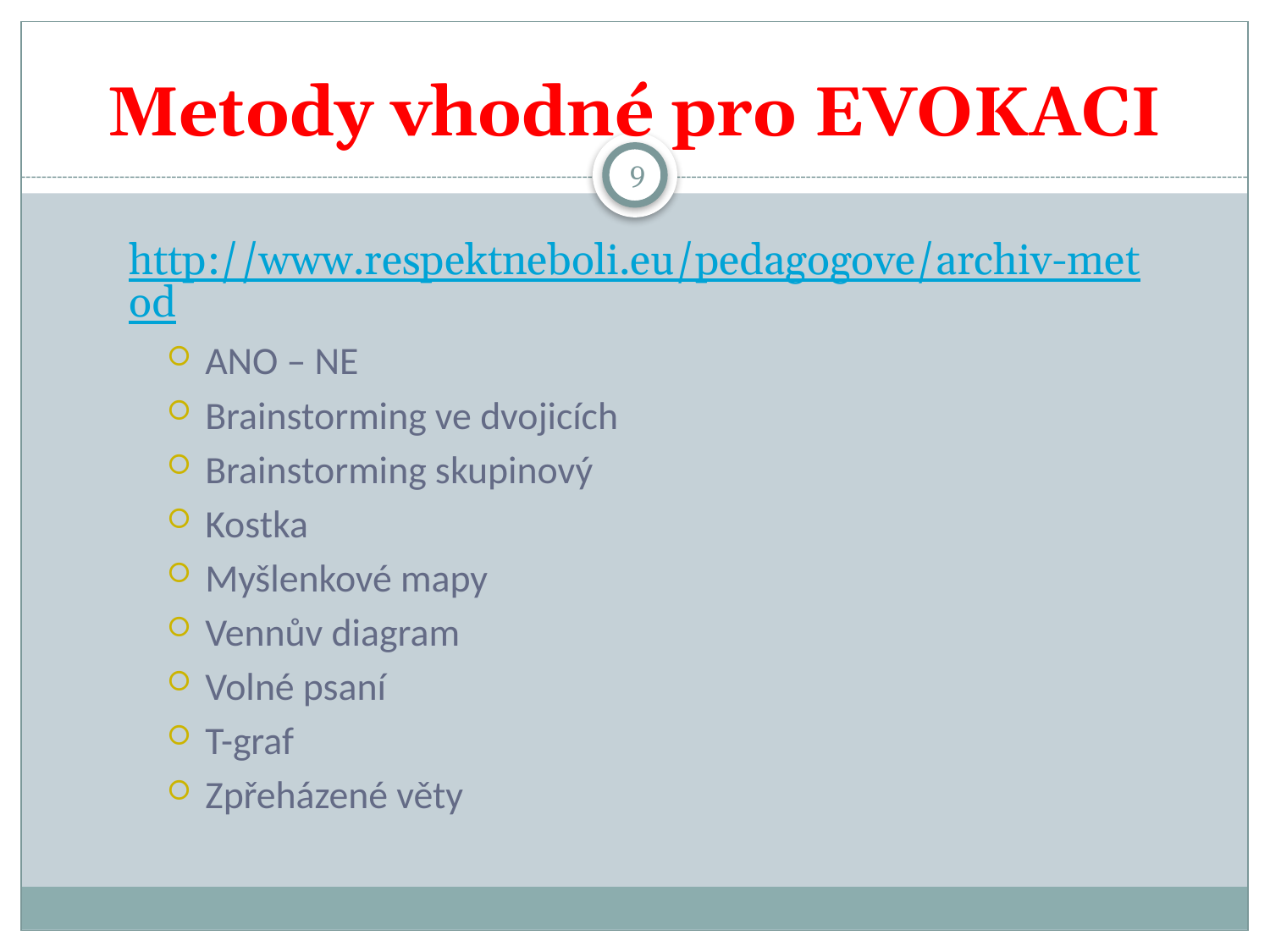

# Metody vhodné pro EVOKACI
9
http://www.respektneboli.eu/pedagogove/archiv-metod
ANO – NE
Brainstorming ve dvojicích
Brainstorming skupinový
Kostka
Myšlenkové mapy
Vennův diagram
Volné psaní
T-graf
Zpřeházené věty